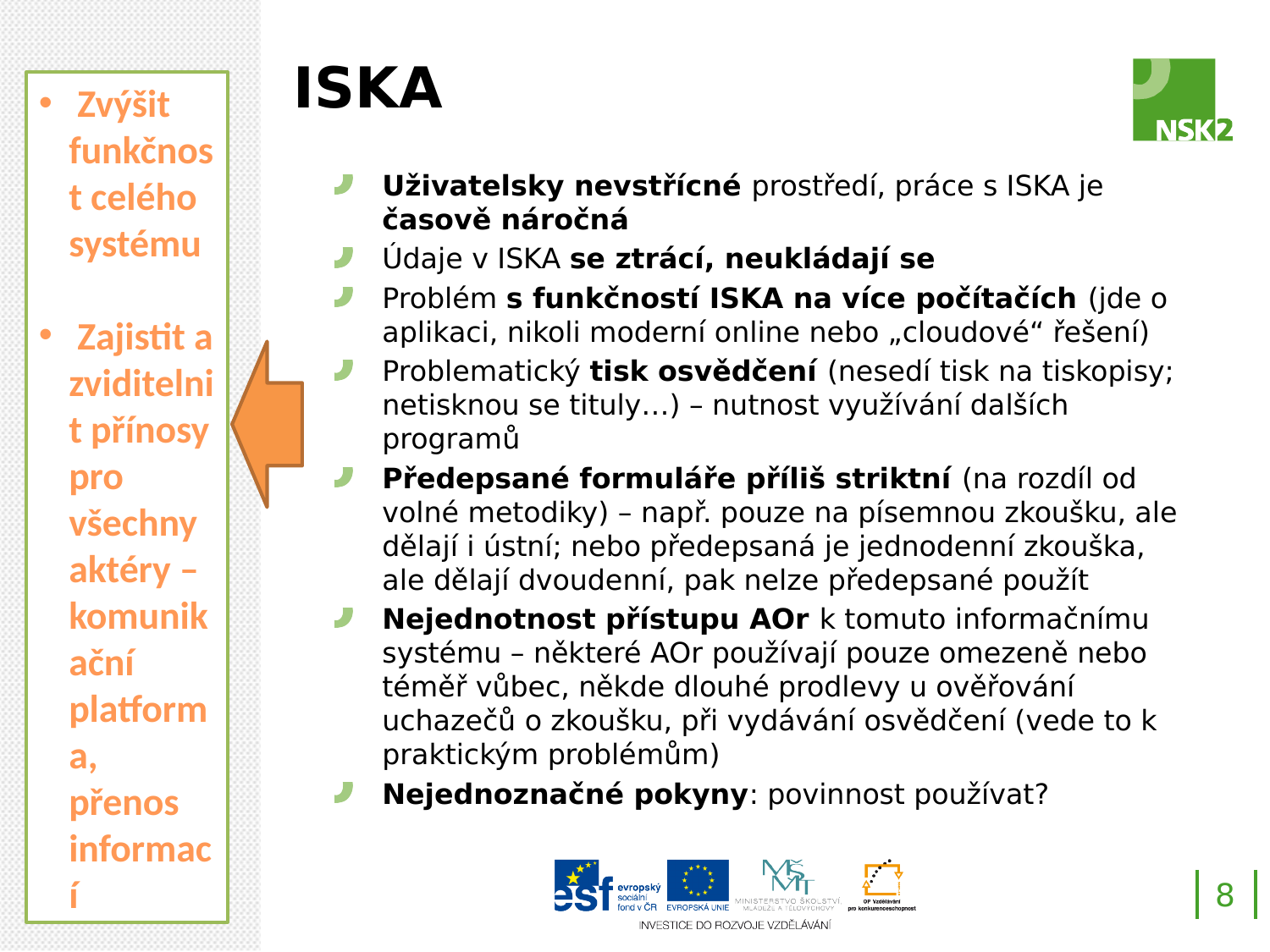

# ISKA
 Zvýšit funkčnost celého systému

 Zajistit a zviditelnit přínosy pro všechny aktéry – komunikační platforma, přenos informací
Uživatelsky nevstřícné prostředí, práce s ISKA je časově náročná
Údaje v ISKA se ztrácí, neukládají se
Problém s funkčností ISKA na více počítačích (jde o aplikaci, nikoli moderní online nebo „cloudové“ řešení)
Problematický tisk osvědčení (nesedí tisk na tiskopisy; netisknou se tituly…) – nutnost využívání dalších programů
Předepsané formuláře příliš striktní (na rozdíl od volné metodiky) – např. pouze na písemnou zkoušku, ale dělají i ústní; nebo předepsaná je jednodenní zkouška, ale dělají dvoudenní, pak nelze předepsané použít
Nejednotnost přístupu AOr k tomuto informačnímu systému – některé AOr používají pouze omezeně nebo téměř vůbec, někde dlouhé prodlevy u ověřování uchazečů o zkoušku, při vydávání osvědčení (vede to k praktickým problémům)
Nejednoznačné pokyny: povinnost používat?

8